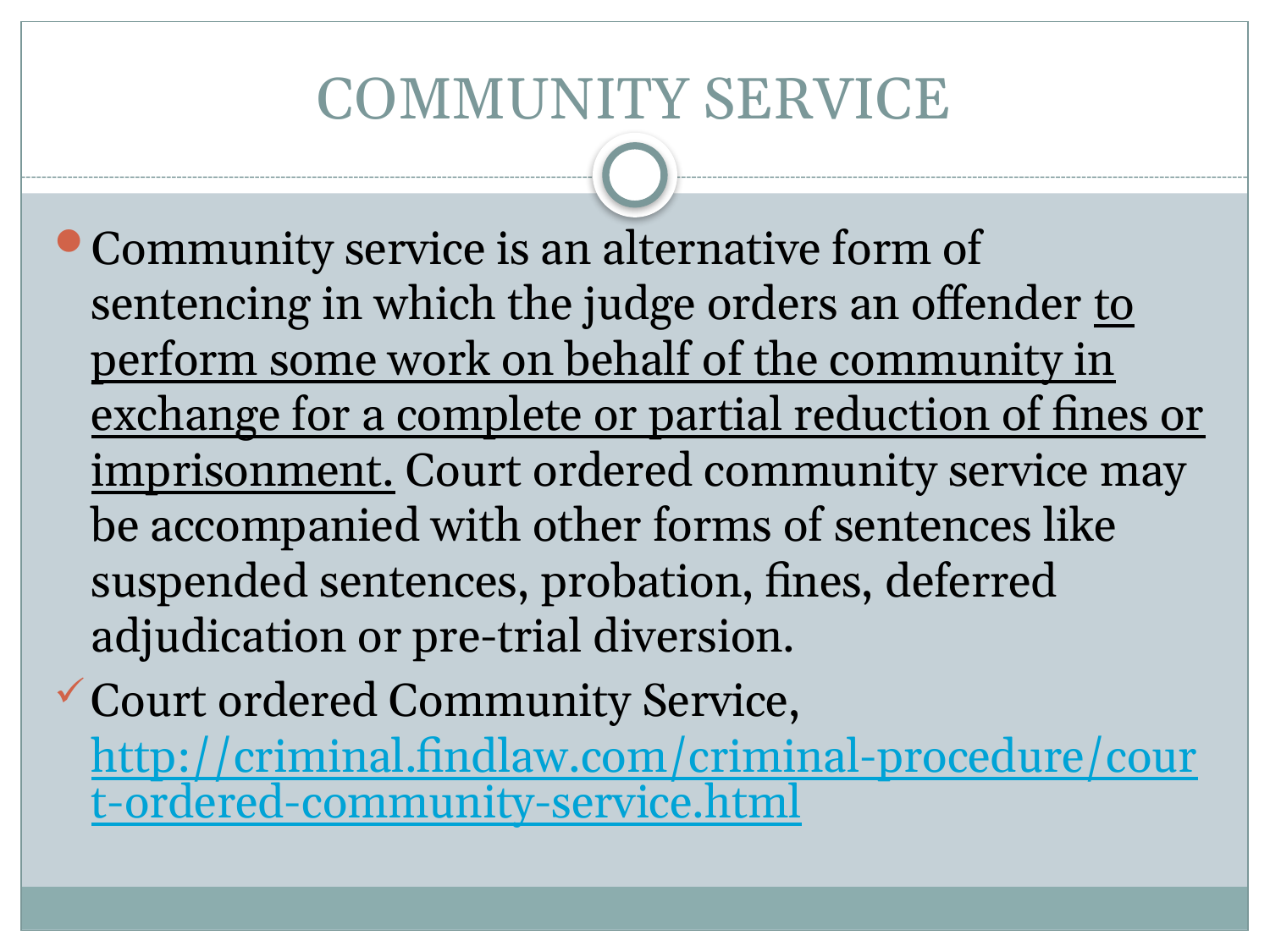

# COMMUNITY SERVICE
Community service is an alternative form of sentencing in which the judge orders an offender to perform some work on behalf of the community in exchange for a complete or partial reduction of fines or imprisonment. Court ordered community service may be accompanied with other forms of sentences like suspended sentences, probation, fines, deferred adjudication or pre-trial diversion.
Court ordered Community Service, http://criminal.findlaw.com/criminal-procedure/court-ordered-community-service.html